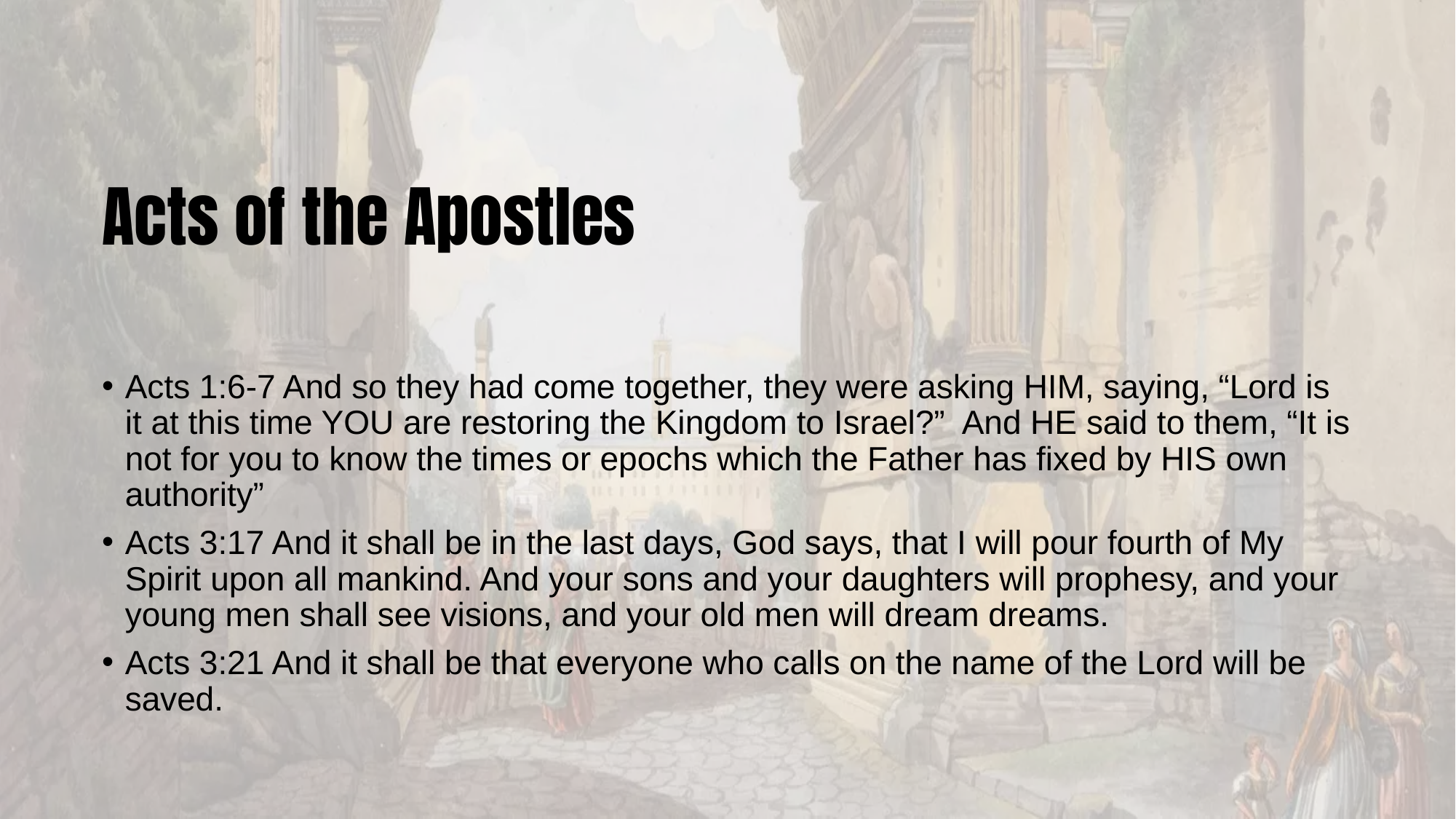

# Acts of the Apostles
Acts 1:6-7 And so they had come together, they were asking HIM, saying, “Lord is it at this time YOU are restoring the Kingdom to Israel?”  And HE said to them, “It is not for you to know the times or epochs which the Father has fixed by HIS own authority”
Acts 3:17 And it shall be in the last days, God says, that I will pour fourth of My Spirit upon all mankind. And your sons and your daughters will prophesy, and your young men shall see visions, and your old men will dream dreams.
Acts 3:21 And it shall be that everyone who calls on the name of the Lord will be saved.